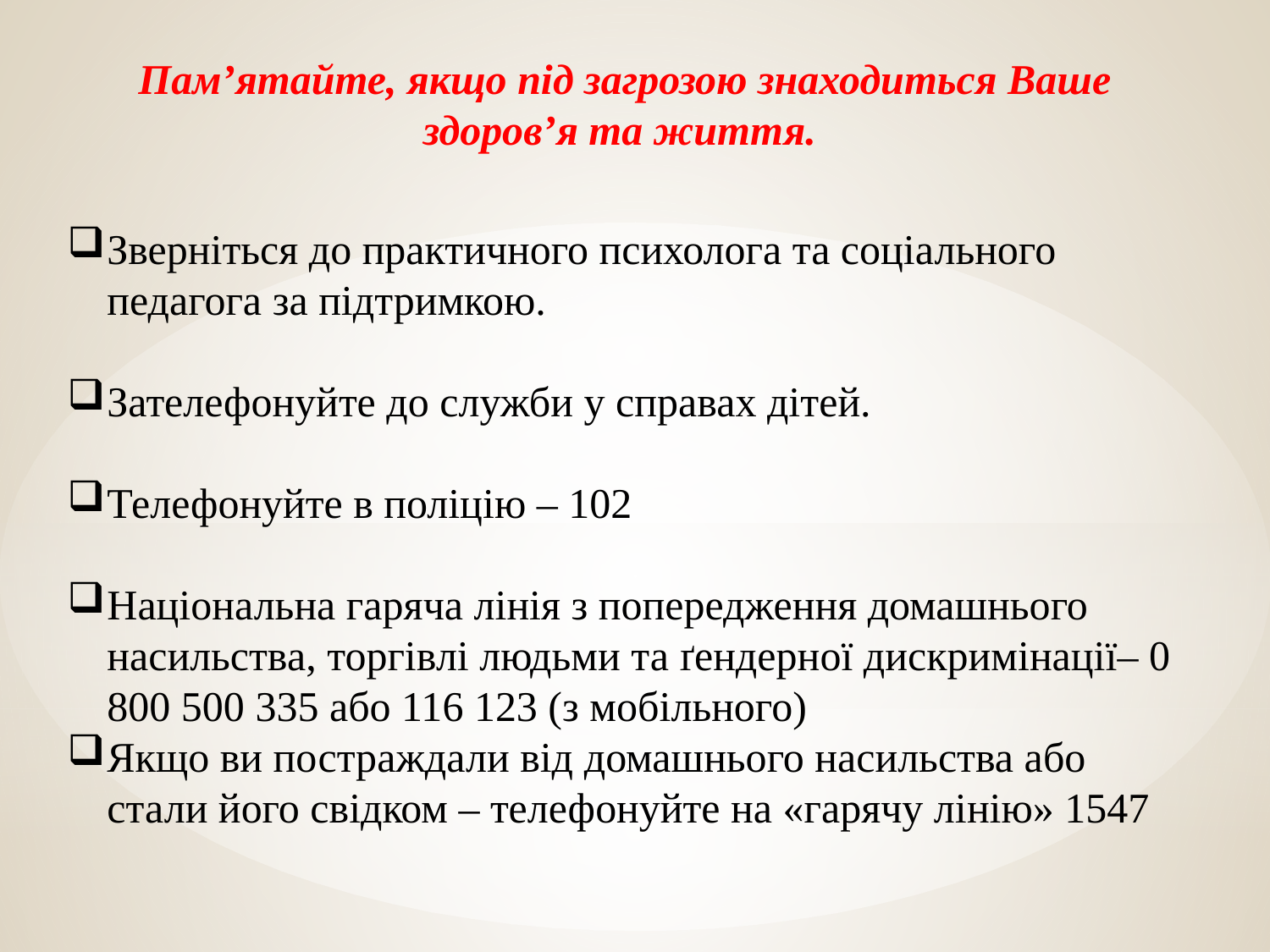

Пам’ятайте, якщо під загрозою знаходиться Ваше здоров’я та життя.
Зверніться до практичного психолога та соціального педагога за підтримкою.

Зателефонуйте до служби у справах дітей.

Телефонуйте в поліцію – 102

Національна гаряча лінія з попередження домашнього насильства, торгівлі людьми та ґендерної дискримінації– 0 800 500 335 або 116 123 (з мобільного)
Якщо ви постраждали від домашнього насильства або стали його свідком – телефонуйте на «гарячу лінію» 1547